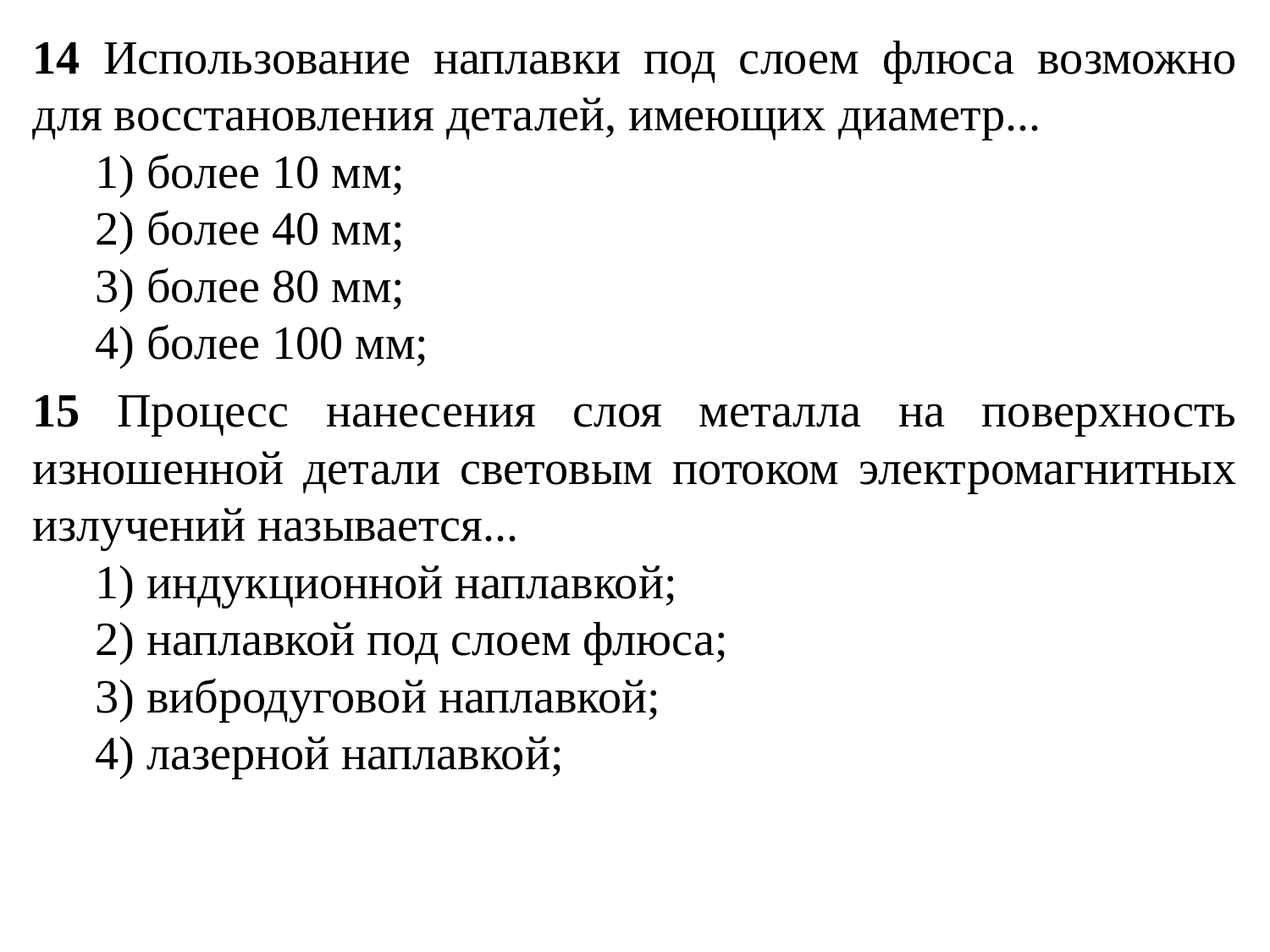

14 Использование наплавки под слоем флюса возможно для восстановления деталей, имеющих диаметр...
1) более 10 мм;
2) более 40 мм;
3) более 80 мм;
4) более 100 мм;
15 Процесс нанесения слоя металла на поверхность изношенной детали световым потоком электромагнитных излучений называется...
1) индукционной наплавкой;
2) наплавкой под слоем флюса;
3) вибродуговой наплавкой;
4) лазерной наплавкой;